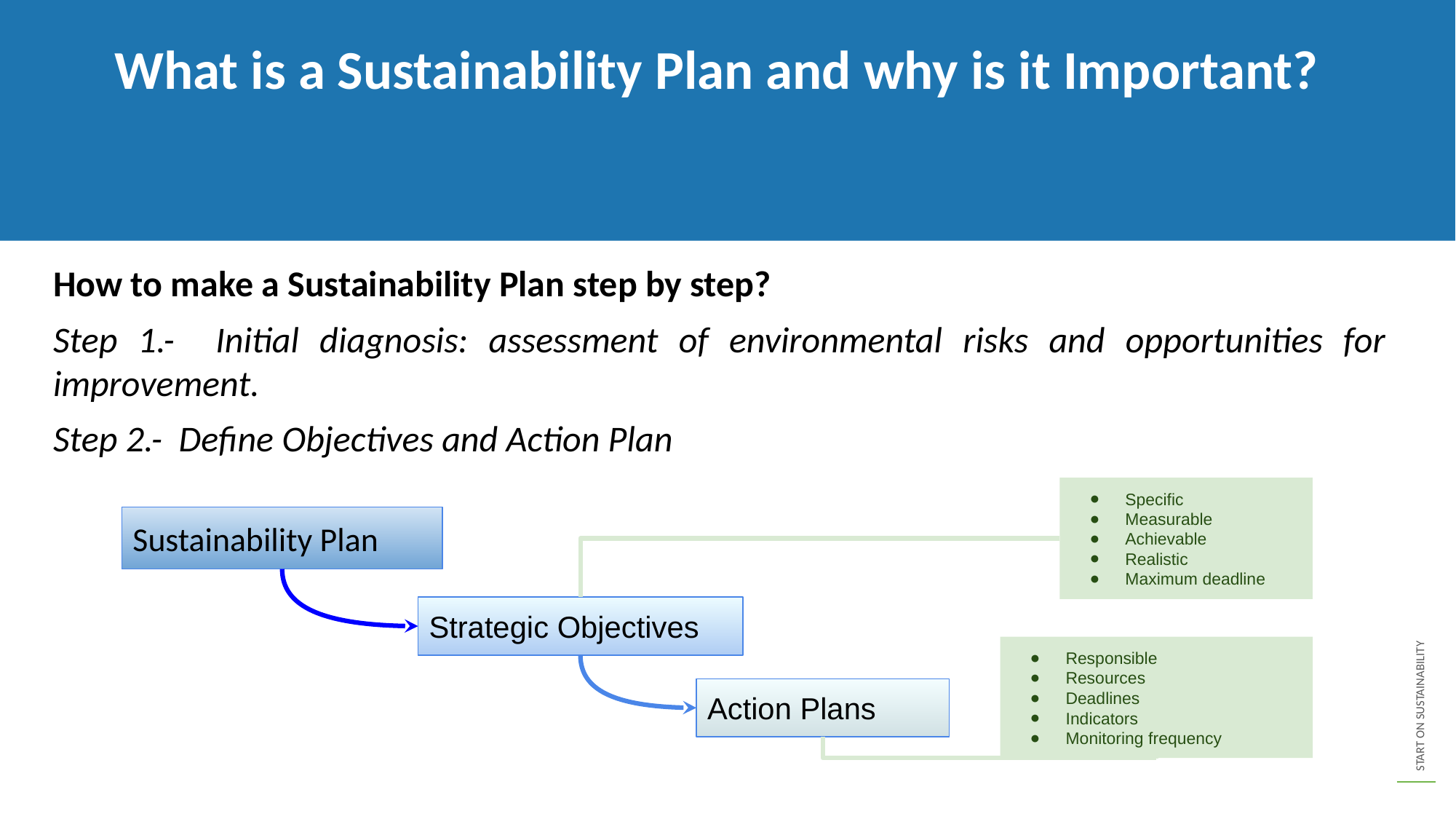

What is a Sustainability Plan and why is it Important?
How to make a Sustainability Plan step by step?
Step 1.-  Initial diagnosis: assessment of environmental risks and opportunities for improvement.
Step 2.-  Define Objectives and Action Plan

Specific
Measurable
Achievable
Realistic
Maximum deadline

Sustainability Plan
Strategic Objectives
Responsible
Resources
Deadlines
Indicators
Monitoring frequency

Action Plans